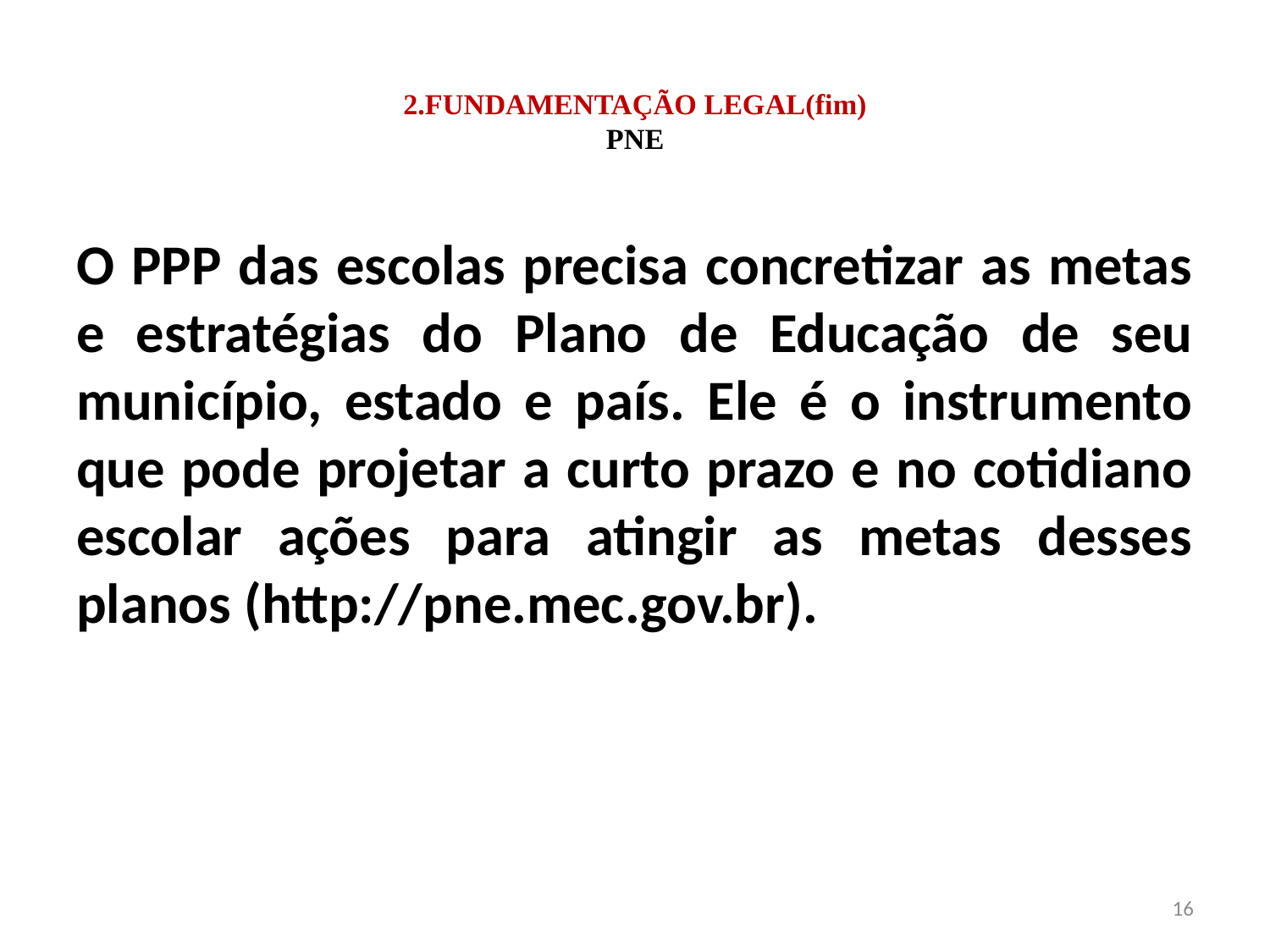

# 2.FUNDAMENTAÇÃO LEGAL(fim) PNE
O PPP das escolas precisa concretizar as metas e estratégias do Plano de Educação de seu município, estado e país. Ele é o instrumento que pode projetar a curto prazo e no cotidiano escolar ações para atingir as metas desses planos (http://pne.mec.gov.br).
16